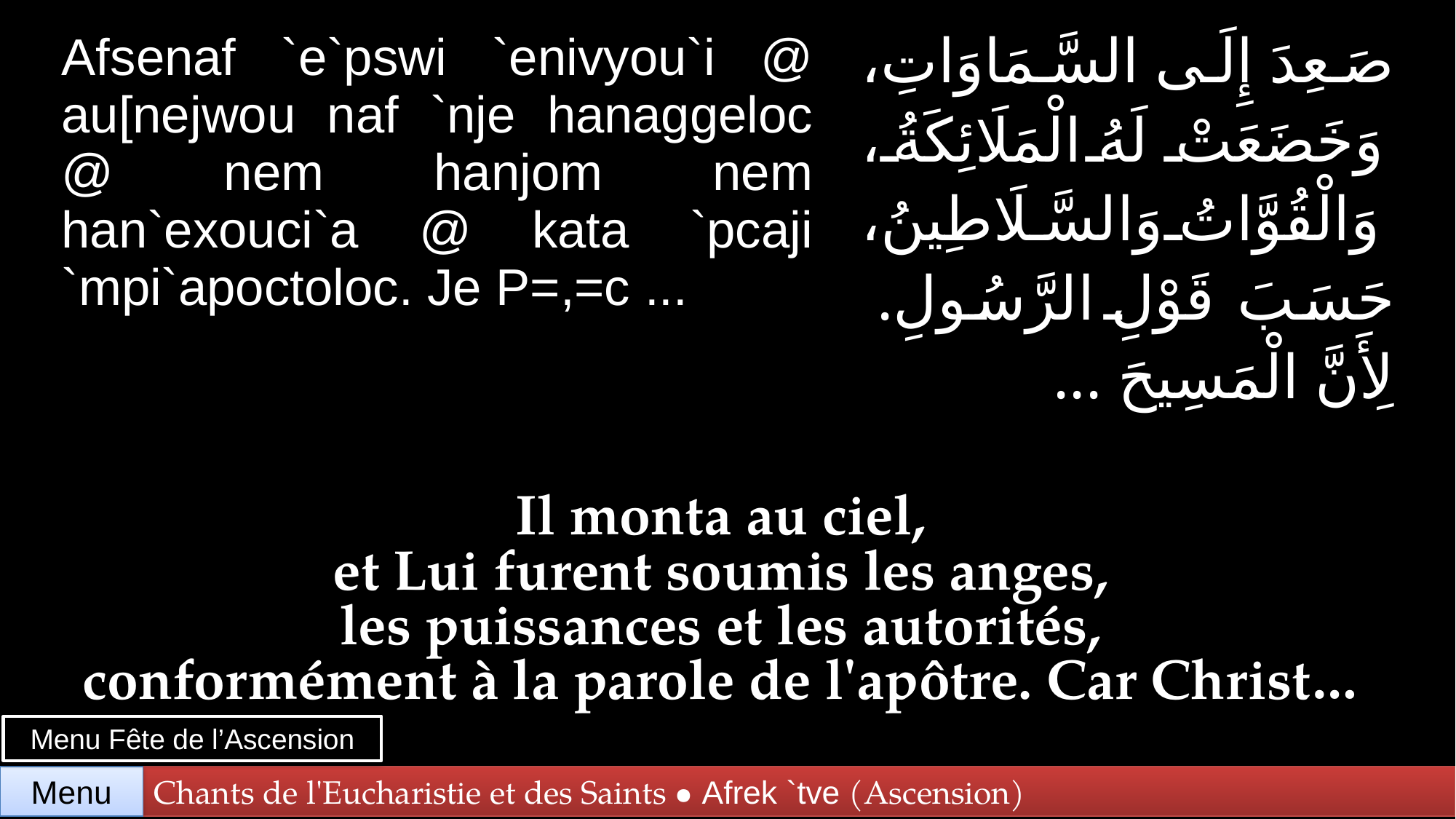

| Afsenaf `e`pswi `enivyou`i @ au[nejwou naf `nje hanaggeloc @ nem hanjom nem han`exouci`a @ kata `pcaji `mpi`apoctoloc. Je P=,=c ... |  | صَعِدَ إِلَى السَّمَاوَاتِ، وَخَضَعَتْ لَهُ الْمَلَائِكَةُ، وَالْقُوَّاتُ وَالسَّلَاطِينُ، حَسَبَ قَوْلِ الرَّسُولِ. لِأَنَّ الْمَسِيحَ ... |
| --- | --- | --- |
|  |  |  |
| Il monta au ciel, et Lui furent soumis les anges, les puissances et les autorités, conformément à la parole de l'apôtre. Car Christ… |  |  |
Menu Fête de l’Ascension
Chants de l'Eucharistie et des Saints • Afrek `tve (Ascension)
Menu